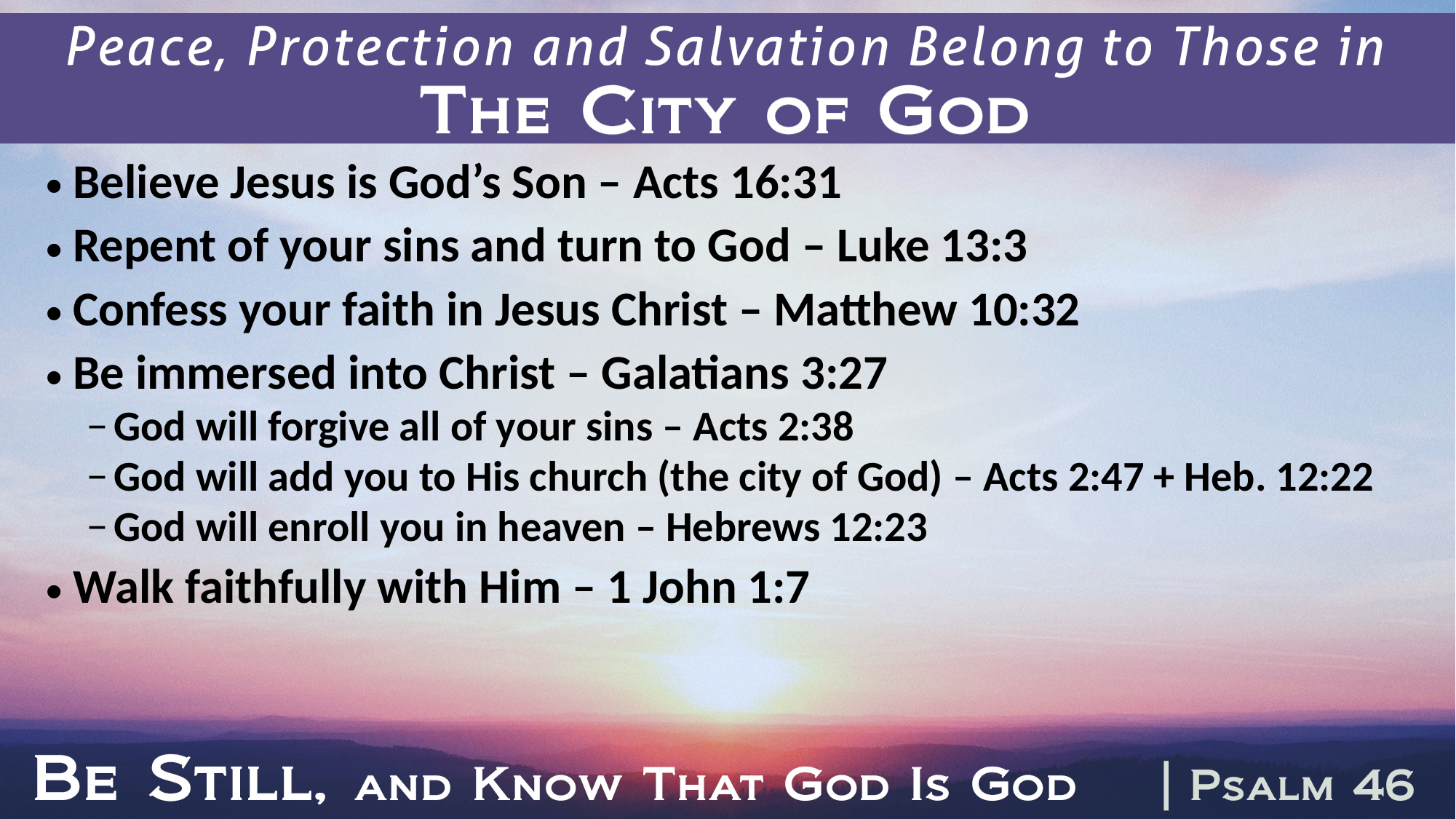

Believe Jesus is God’s Son – Acts 16:31
Repent of your sins and turn to God – Luke 13:3
Confess your faith in Jesus Christ – Matthew 10:32
Be immersed into Christ – Galatians 3:27
God will forgive all of your sins – Acts 2:38
God will add you to His church (the city of God) – Acts 2:47 + Heb. 12:22
God will enroll you in heaven – Hebrews 12:23
Walk faithfully with Him – 1 John 1:7